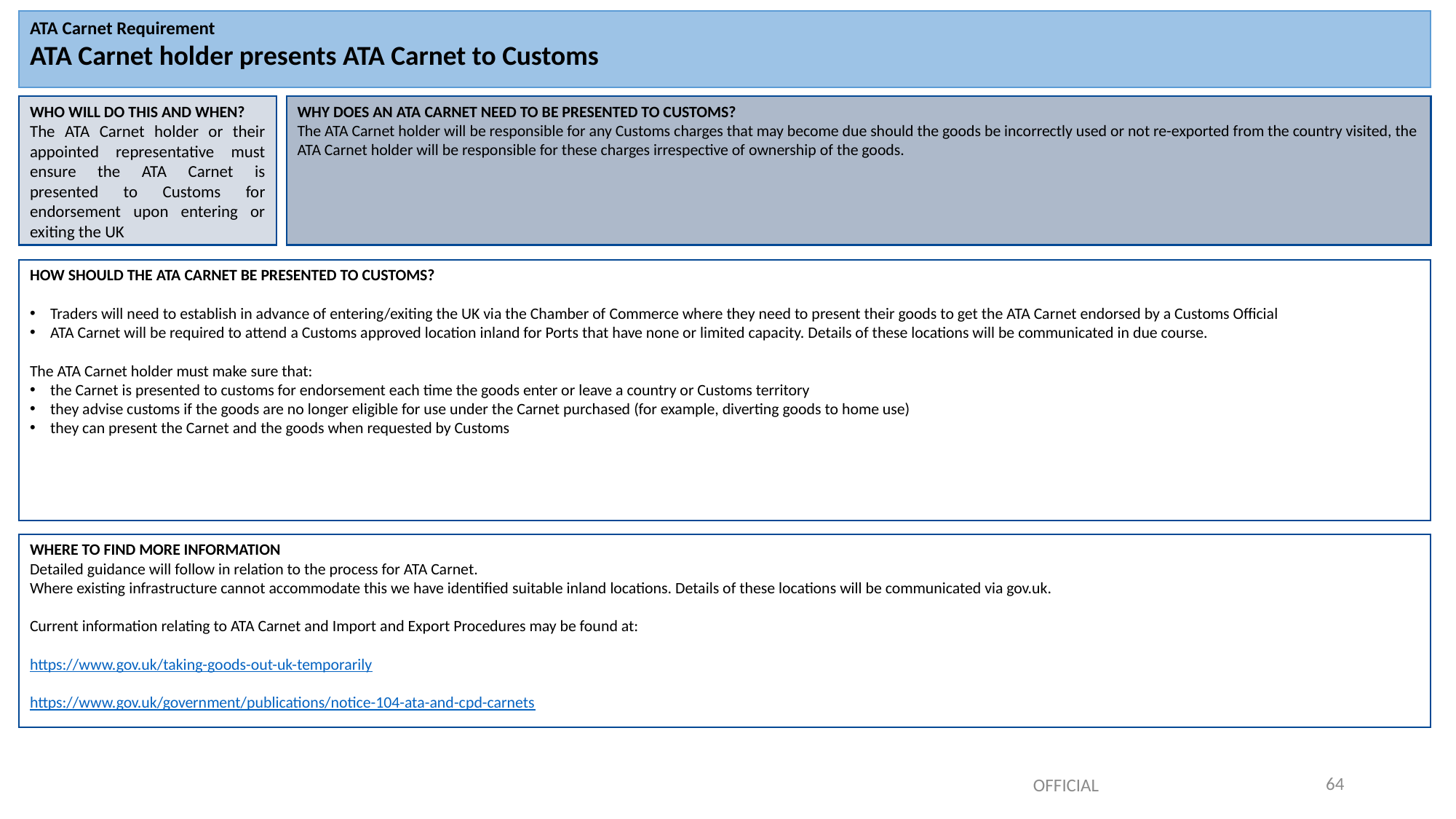

ATA Carnet Requirement
ATA Carnet holder presents ATA Carnet to Customs
WHO WILL DO THIS AND WHEN?
The ATA Carnet holder or their appointed representative must ensure the ATA Carnet is presented to Customs for endorsement upon entering or exiting the UK
WHY DOES AN ATA CARNET NEED TO BE PRESENTED TO CUSTOMS?
The ATA Carnet holder will be responsible for any Customs charges that may become due should the goods be incorrectly used or not re-exported from the country visited, the ATA Carnet holder will be responsible for these charges irrespective of ownership of the goods.

HOW SHOULD THE ATA CARNET BE PRESENTED TO CUSTOMS?

Traders will need to establish in advance of entering/exiting the UK via the Chamber of Commerce where they need to present their goods to get the ATA Carnet endorsed by a Customs Official
ATA Carnet will be required to attend a Customs approved location inland for Ports that have none or limited capacity. Details of these locations will be communicated in due course.

The ATA Carnet holder must make sure that:
the Carnet is presented to customs for endorsement each time the goods enter or leave a country or Customs territory
they advise customs if the goods are no longer eligible for use under the Carnet purchased (for example, diverting goods to home use)
they can present the Carnet and the goods when requested by Customs

WHERE TO FIND MORE INFORMATION
Detailed guidance will follow in relation to the process for ATA Carnet.
Where existing infrastructure cannot accommodate this we have identified suitable inland locations. Details of these locations will be communicated via gov.uk.

Current information relating to ATA Carnet and Import and Export Procedures may be found at:

https://www.gov.uk/taking-goods-out-uk-temporarily

https://www.gov.uk/government/publications/notice-104-ata-and-cpd-carnets

OFFICIAL
64